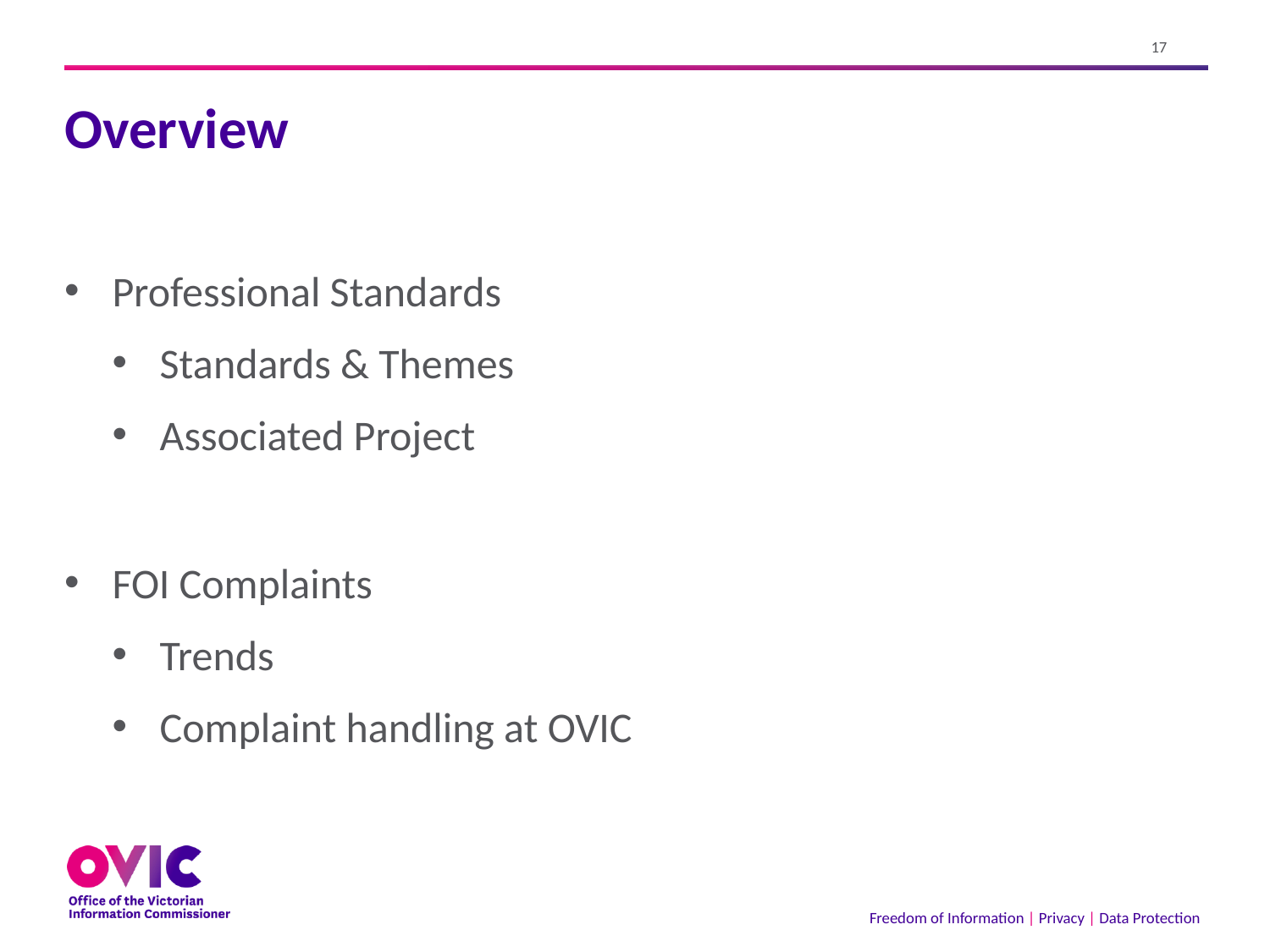

# Overview

Professional Standards
Standards & Themes
Associated Project

FOI Complaints
Trends
Complaint handling at OVIC